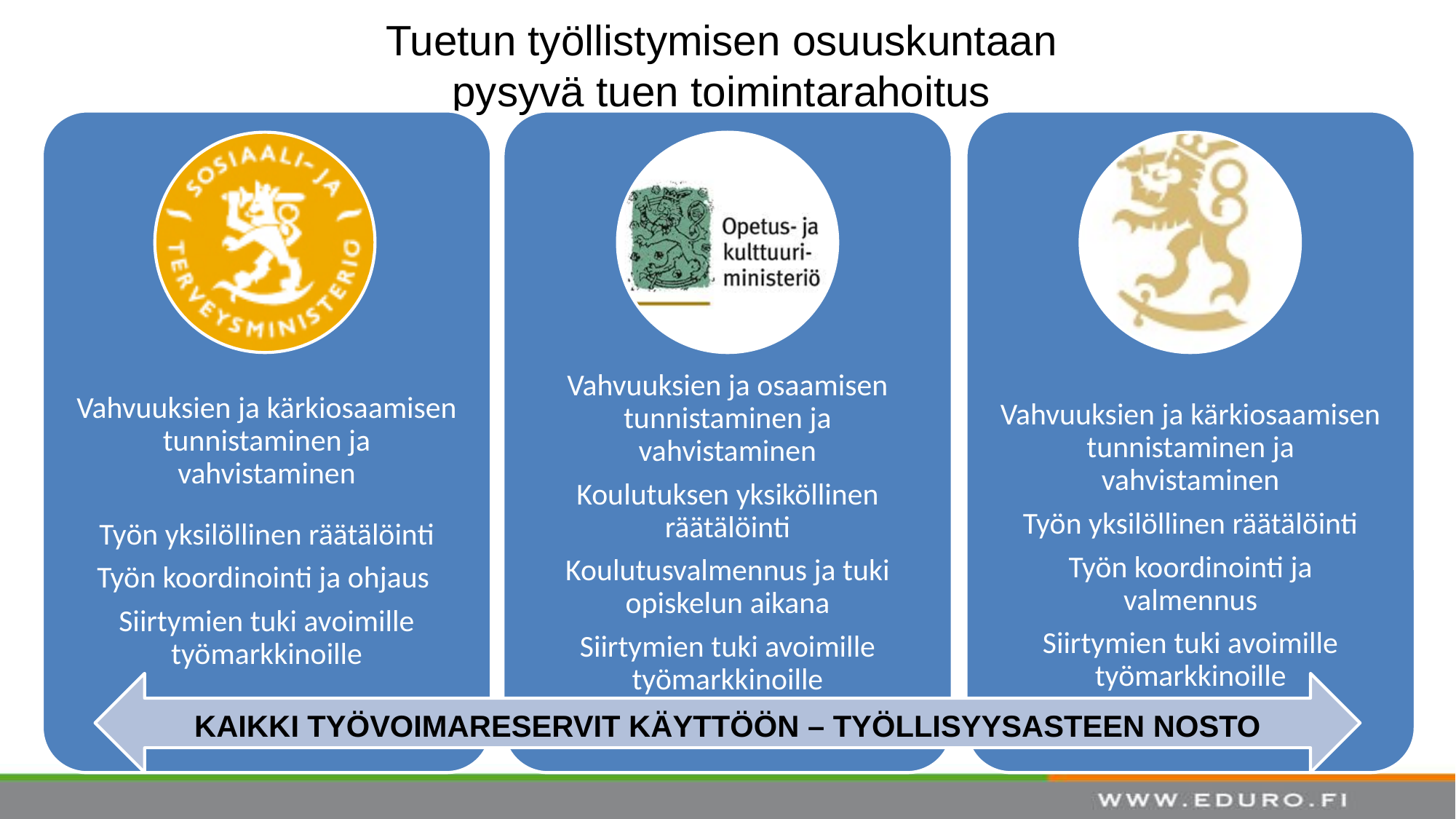

# Tuetun työllistymisen osuuskuntaan pysyvä tuen toimintarahoitus

Vahvuuksien ja kärkiosaamisen tunnistaminen ja vahvistaminen

Työn yksilöllinen räätälöinti
Työn koordinointi ja ohjaus
Siirtymien tuki avoimille työmarkkinoille

Vahvuuksien ja osaamisen tunnistaminen ja vahvistaminen
Koulutuksen yksiköllinen räätälöinti
Koulutusvalmennus ja tuki opiskelun aikana
Siirtymien tuki avoimille työmarkkinoille

Vahvuuksien ja kärkiosaamisen tunnistaminen ja vahvistaminen
Työn yksilöllinen räätälöinti
Työn koordinointi ja valmennus
Siirtymien tuki avoimille työmarkkinoille

KAIKKI TYÖVOIMARESERVIT KÄYTTÖÖN – TYÖLLISYYSASTEEN NOSTO